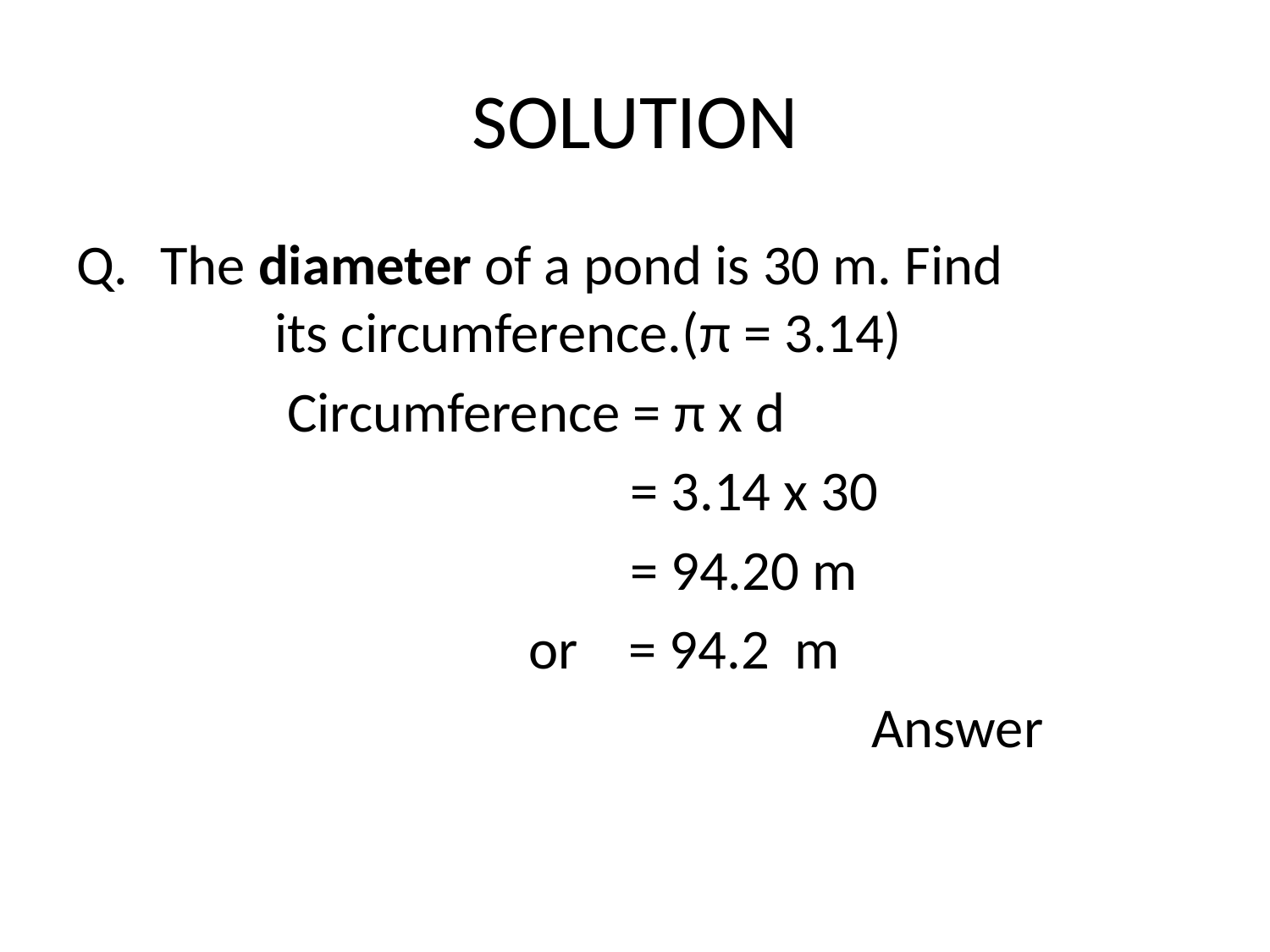

# SOLUTION
 The diameter of a pond is 30 m. Find 	             	its circumference.(π = 3.14)
		 Circumference = π x d
				        = 3.14 x 30
				        = 94.20 m
				or    = 94.2  m
						       Answer